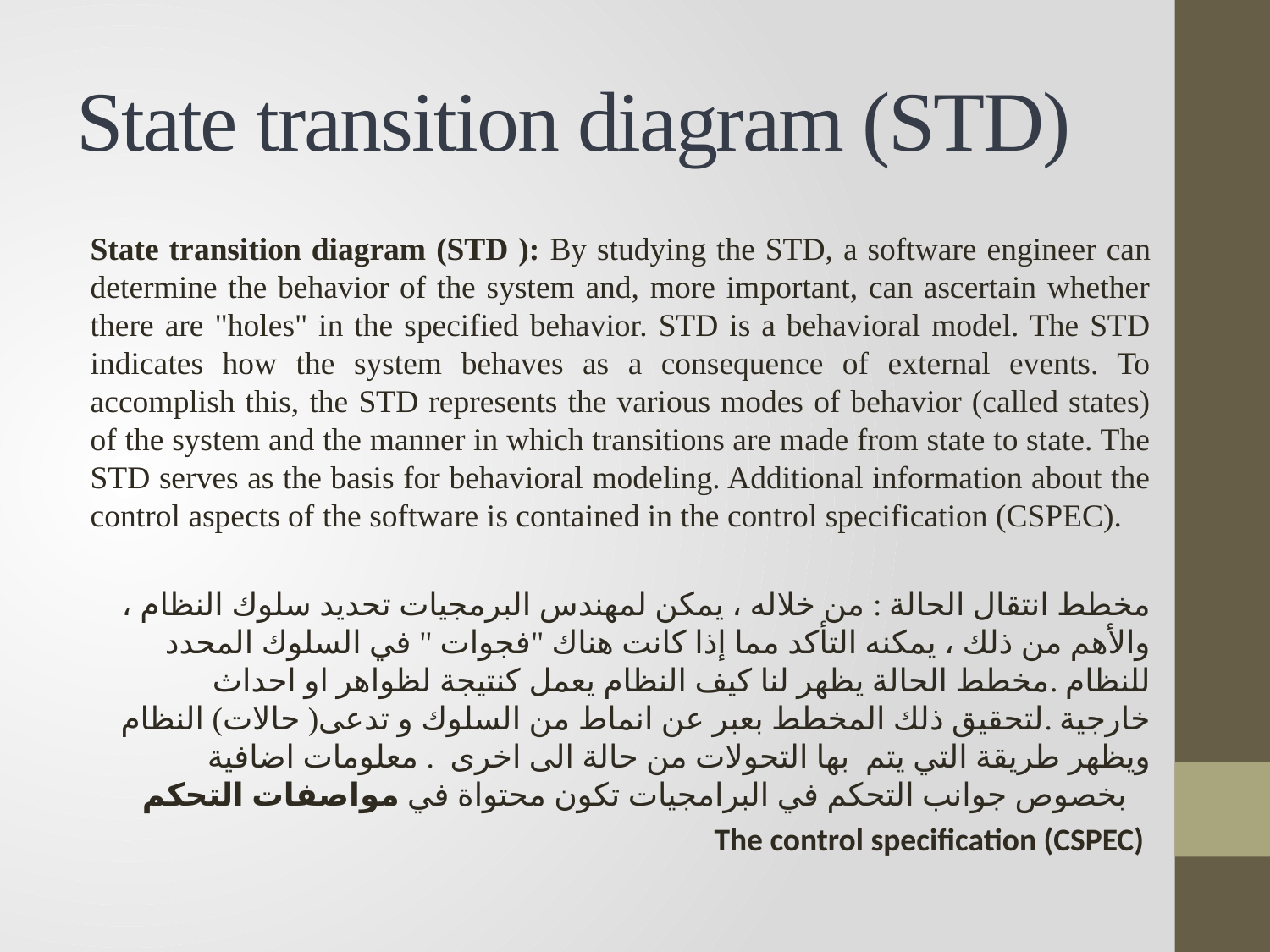

# State transition diagram (STD)
State transition diagram (STD ): By studying the STD, a software engineer can determine the behavior of the system and, more important, can ascertain whether there are "holes" in the specified behavior. STD is a behavioral model. The STD indicates how the system behaves as a consequence of external events. To accomplish this, the STD represents the various modes of behavior (called states) of the system and the manner in which transitions are made from state to state. The STD serves as the basis for behavioral modeling. Additional information about the control aspects of the software is contained in the control specification (CSPEC).

مخطط انتقال الحالة : من خلاله ، يمكن لمهندس البرمجيات تحديد سلوك النظام ، والأهم من ذلك ، يمكنه التأكد مما إذا كانت هناك "فجوات " في السلوك المحدد للنظام .مخطط الحالة يظهر لنا كيف النظام يعمل كنتيجة لظواهر او احداث خارجية .لتحقيق ذلك المخطط بعبر عن انماط من السلوك و تدعى( حالات) النظام ويظهر طريقة التي يتم  بها التحولات من حالة الى اخرى  . معلومات اضافية بخصوص جوانب التحكم في البرامجيات تكون محتواة في مواصفات التحكم
The control specification (CSPEC)